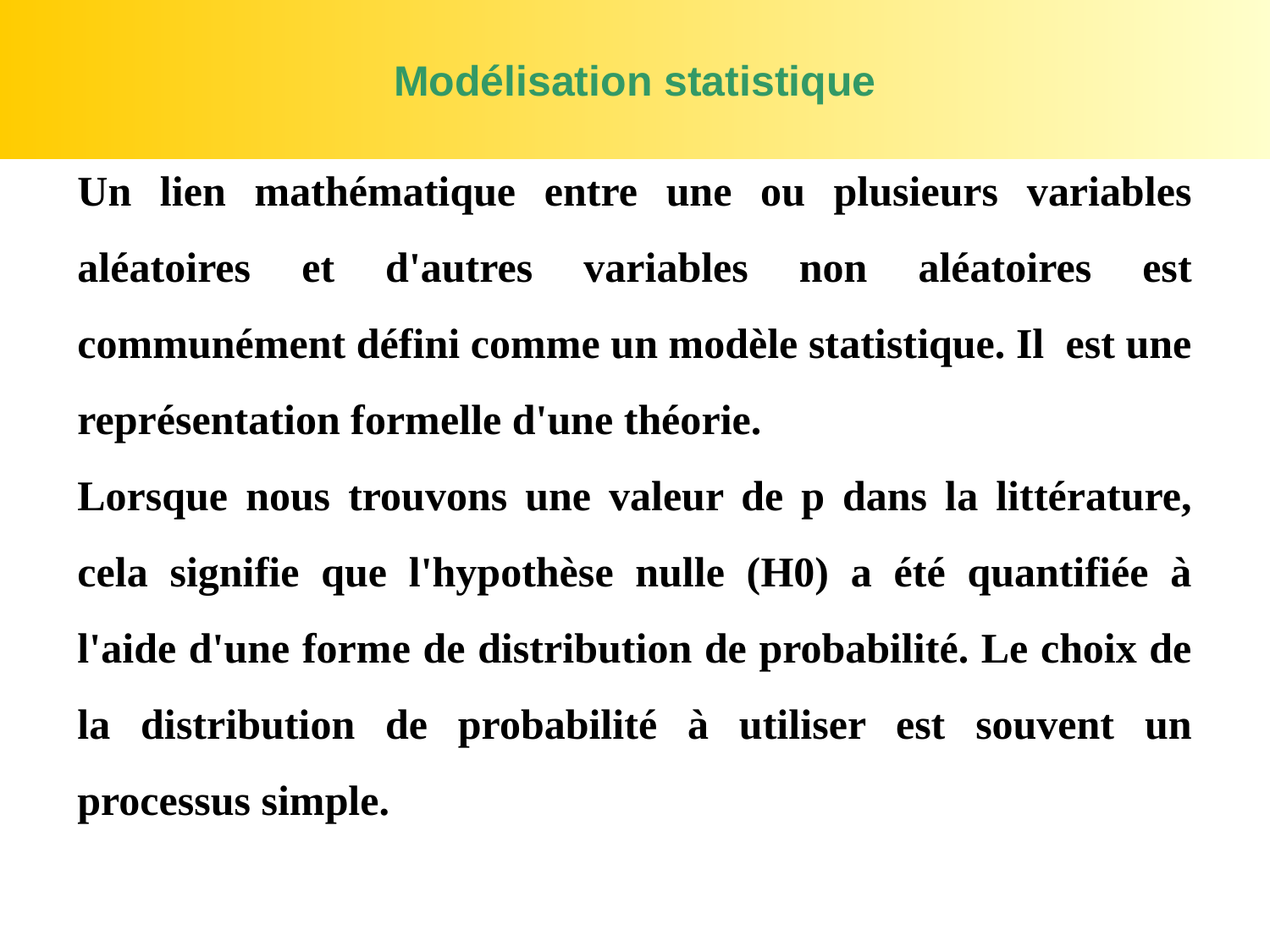

# Modélisation statistique

Un lien mathématique entre une ou plusieurs variables aléatoires et d'autres variables non aléatoires est communément défini comme un modèle statistique. Il  est une représentation formelle d'une théorie.
Lorsque nous trouvons une valeur de p dans la littérature, cela signifie que l'hypothèse nulle (H0) a été quantifiée à l'aide d'une forme de distribution de probabilité. Le choix de la distribution de probabilité à utiliser est souvent un processus simple.